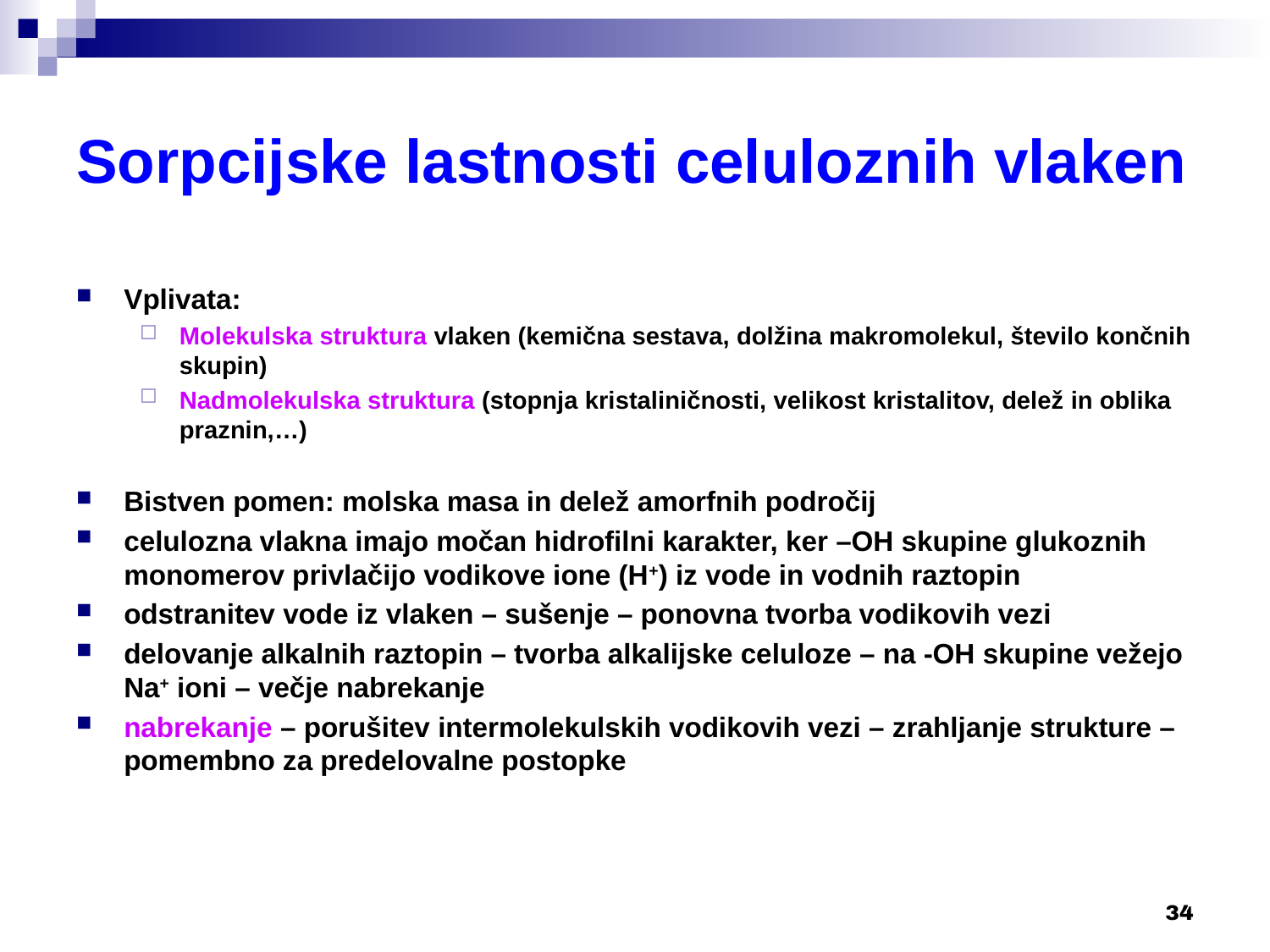

# Sorpcijske lastnosti celuloznih vlaken
Vplivata:
Molekulska struktura vlaken (kemična sestava, dolžina makromolekul, število končnih skupin)
Nadmolekulska struktura (stopnja kristaliničnosti, velikost kristalitov, delež in oblika praznin,…)

Bistven pomen: molska masa in delež amorfnih področij
celulozna vlakna imajo močan hidrofilni karakter, ker –OH skupine glukoznih monomerov privlačijo vodikove ione (H+) iz vode in vodnih raztopin
odstranitev vode iz vlaken – sušenje – ponovna tvorba vodikovih vezi
delovanje alkalnih raztopin – tvorba alkalijske celuloze – na -OH skupine vežejo Na+ ioni – večje nabrekanje
nabrekanje – porušitev intermolekulskih vodikovih vezi – zrahljanje strukture – pomembno za predelovalne postopke

34